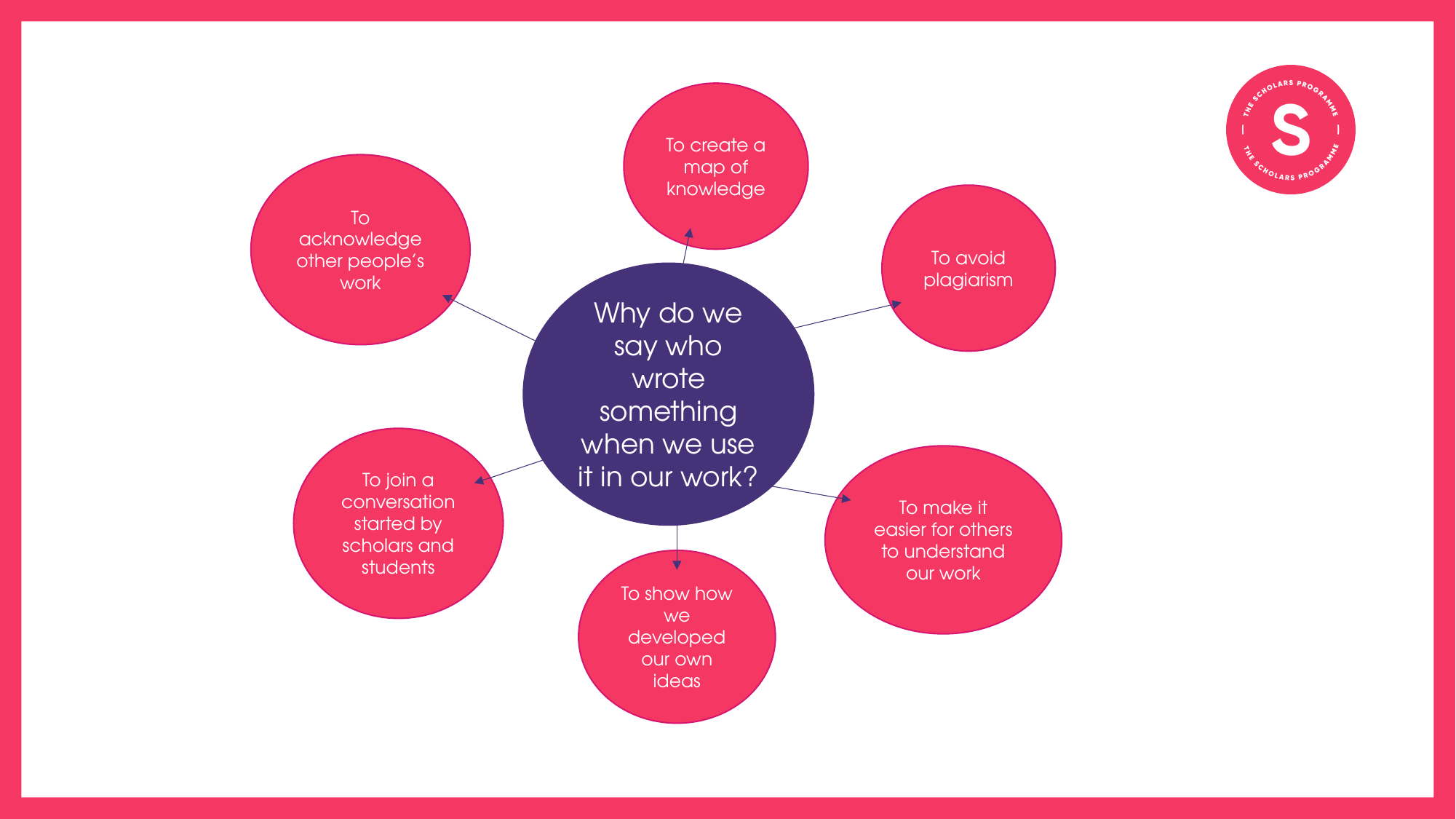

To create a map of knowledge
To acknowledge other people’s work
To avoid plagiarism
Why do we say who wrote something when we use it in our work?
To join a conversation started by scholars and students
To make it easier for others to understand our work
To show how we developed our own ideas